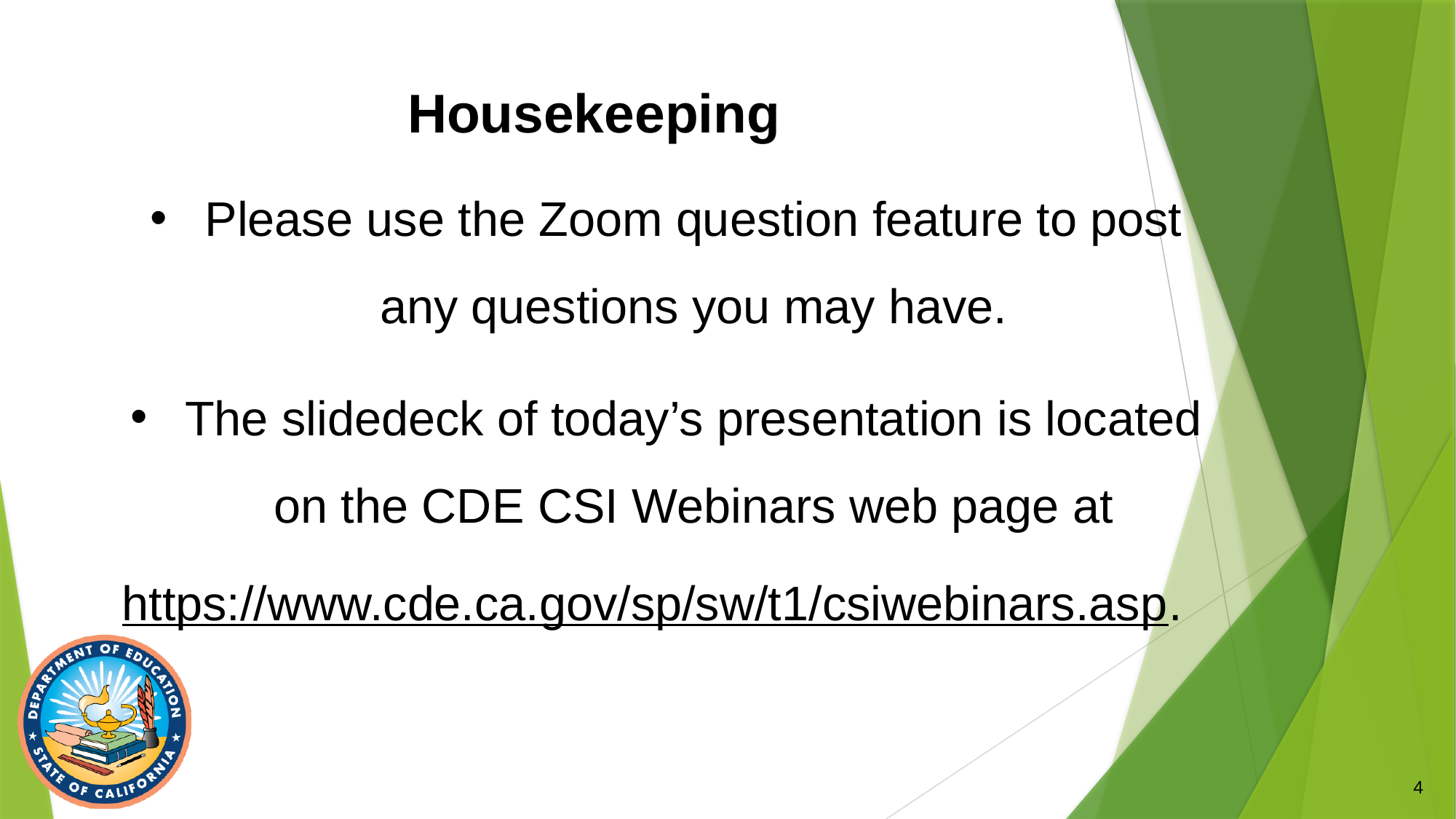

# Housekeeping
Please use the Zoom question feature to post any questions you may have.
The slidedeck of today’s presentation is located on the CDE CSI Webinars web page at
https://www.cde.ca.gov/sp/sw/t1/csiwebinars.asp.

4